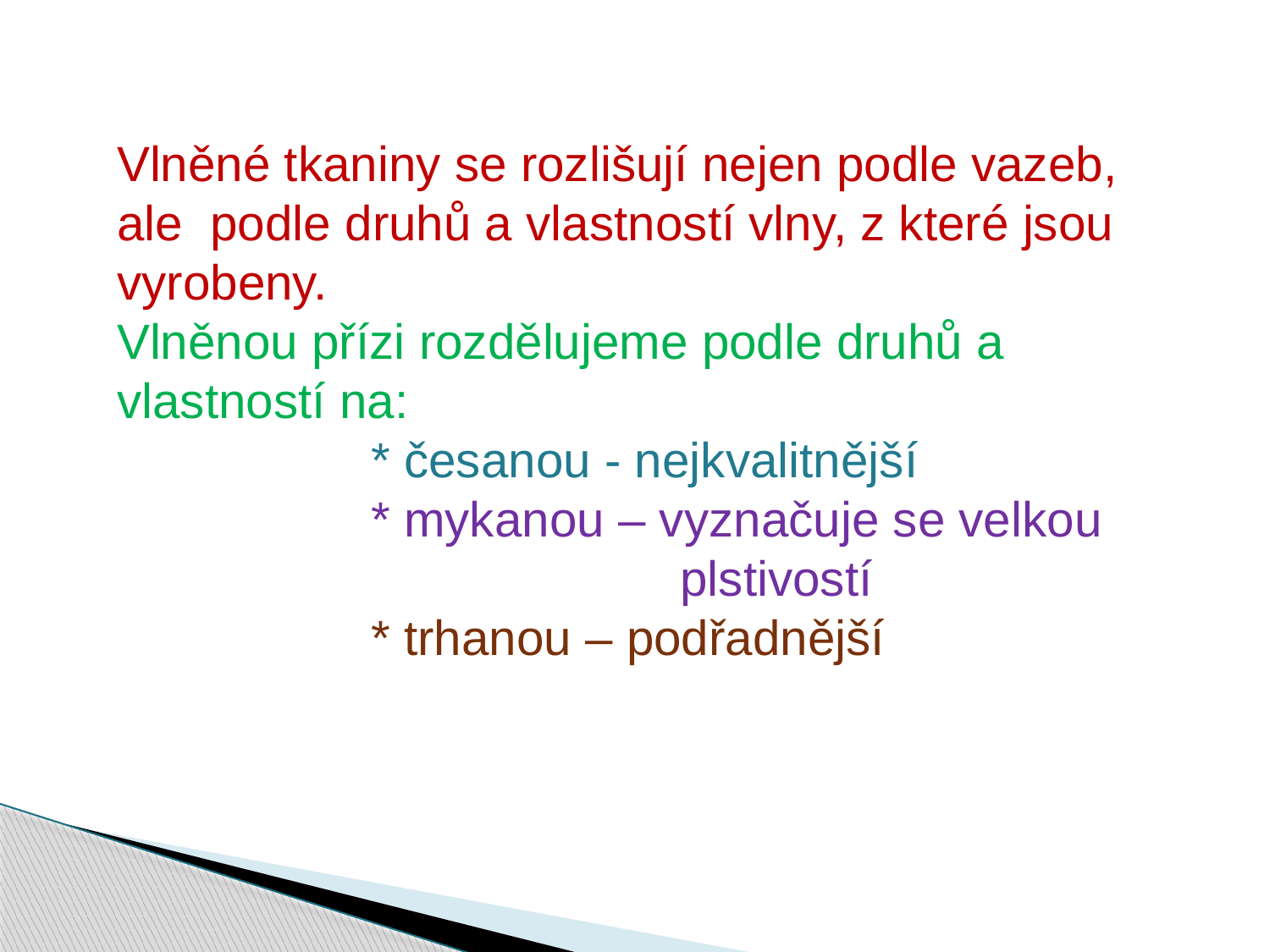

Vlněné tkaniny se rozlišují nejen podle vazeb,
ale  podle druhů a vlastností vlny, z které jsou
vyrobeny.
Vlněnou přízi rozdělujeme podle druhů a
vlastností na:
		* česanou - nejkvalitnější
		* mykanou – vyznačuje se velkou
				    plstivostí
		* trhanou – podřadnější